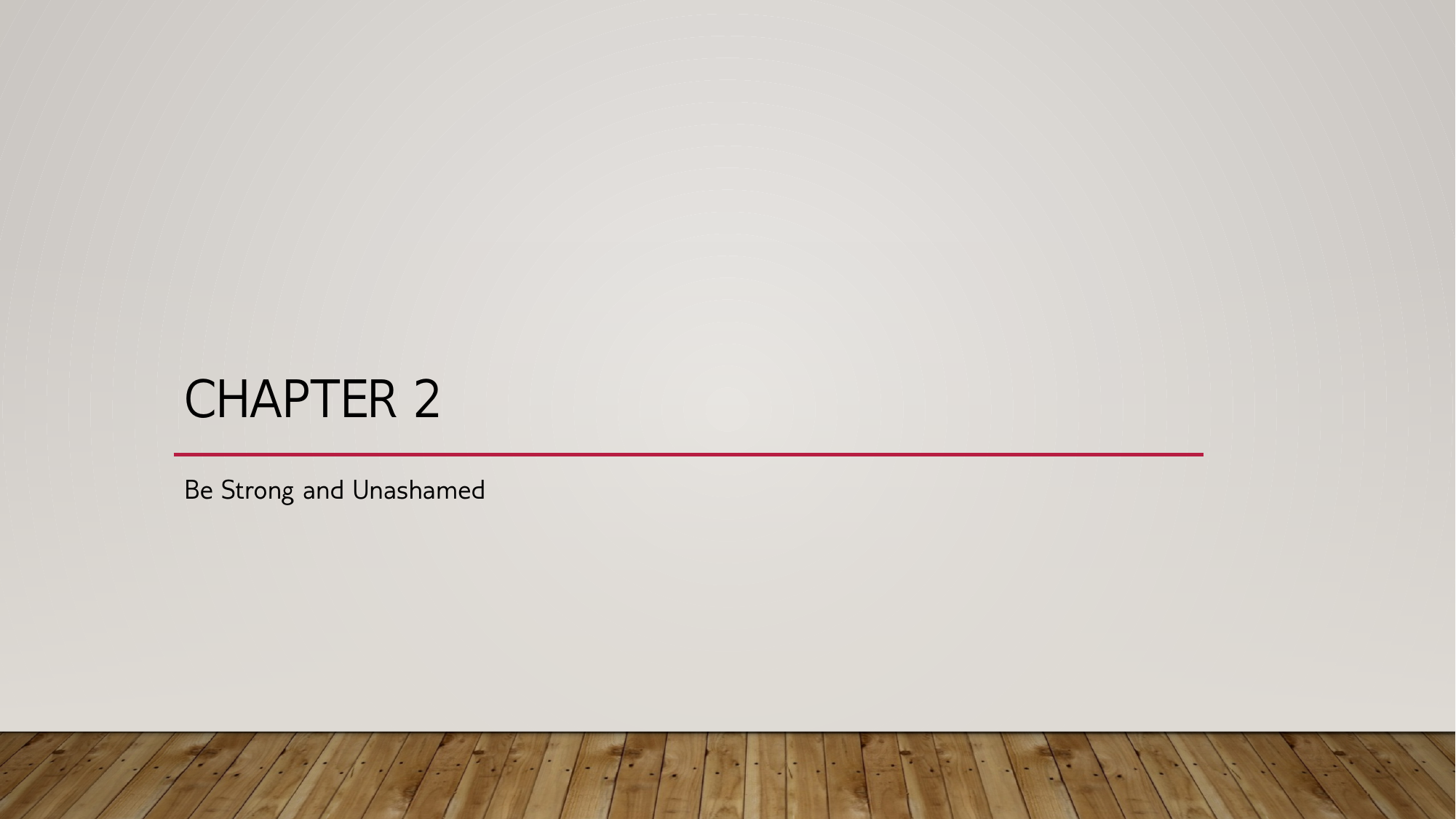

# Chapter 2
Be Strong and Unashamed